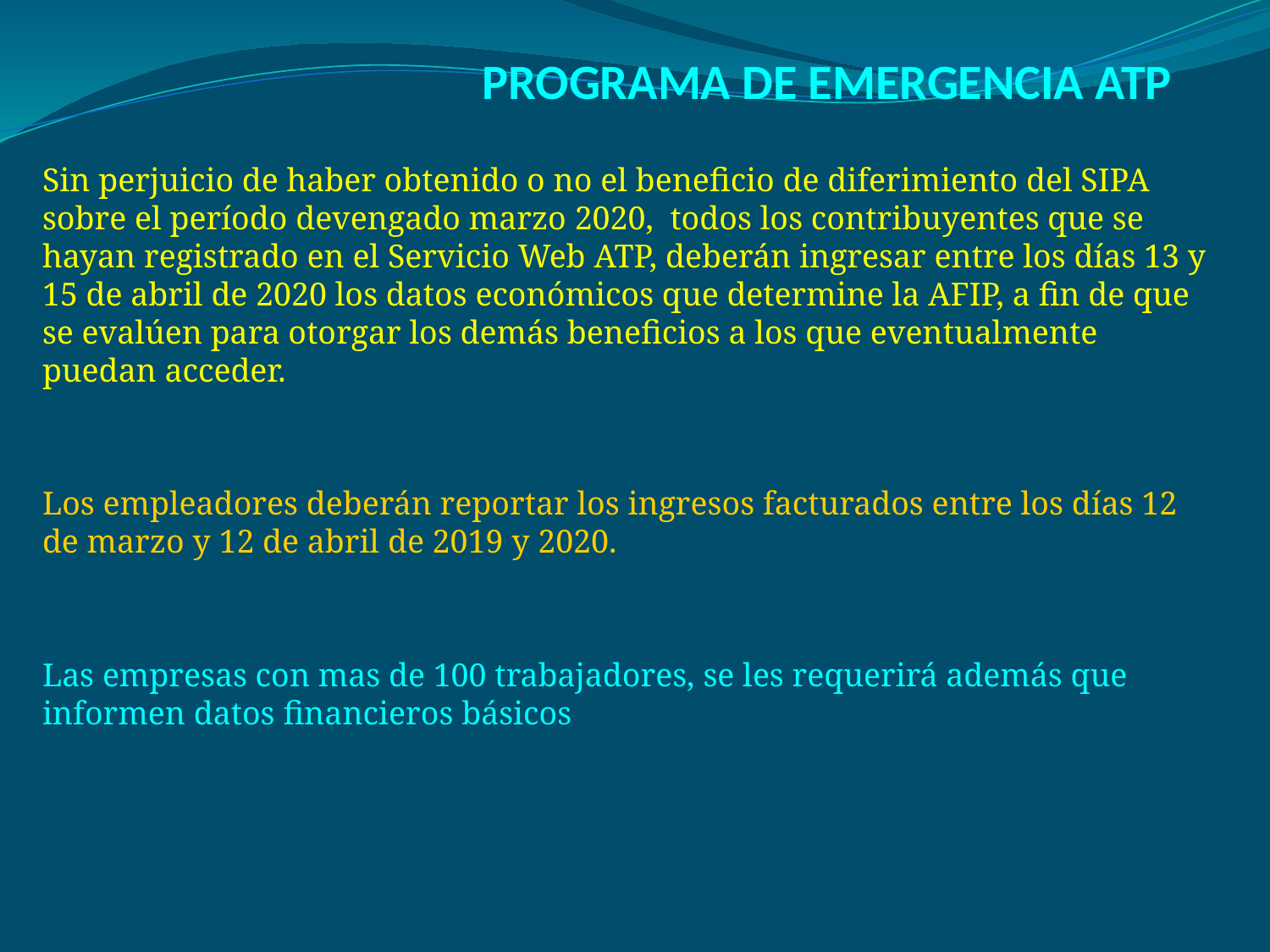

# PROGRAMA DE EMERGENCIA ATP

Sin perjuicio de haber obtenido o no el beneficio de diferimiento del SIPA sobre el período devengado marzo 2020,  todos los contribuyentes que se hayan registrado en el Servicio Web ATP, deberán ingresar entre los días 13 y 15 de abril de 2020 los datos económicos que determine la AFIP, a fin de que se evalúen para otorgar los demás beneficios a los que eventualmente puedan acceder.

Los empleadores deberán reportar los ingresos facturados entre los días 12 de marzo y 12 de abril de 2019 y 2020.

Las empresas con mas de 100 trabajadores, se les requerirá además que informen datos financieros básicos